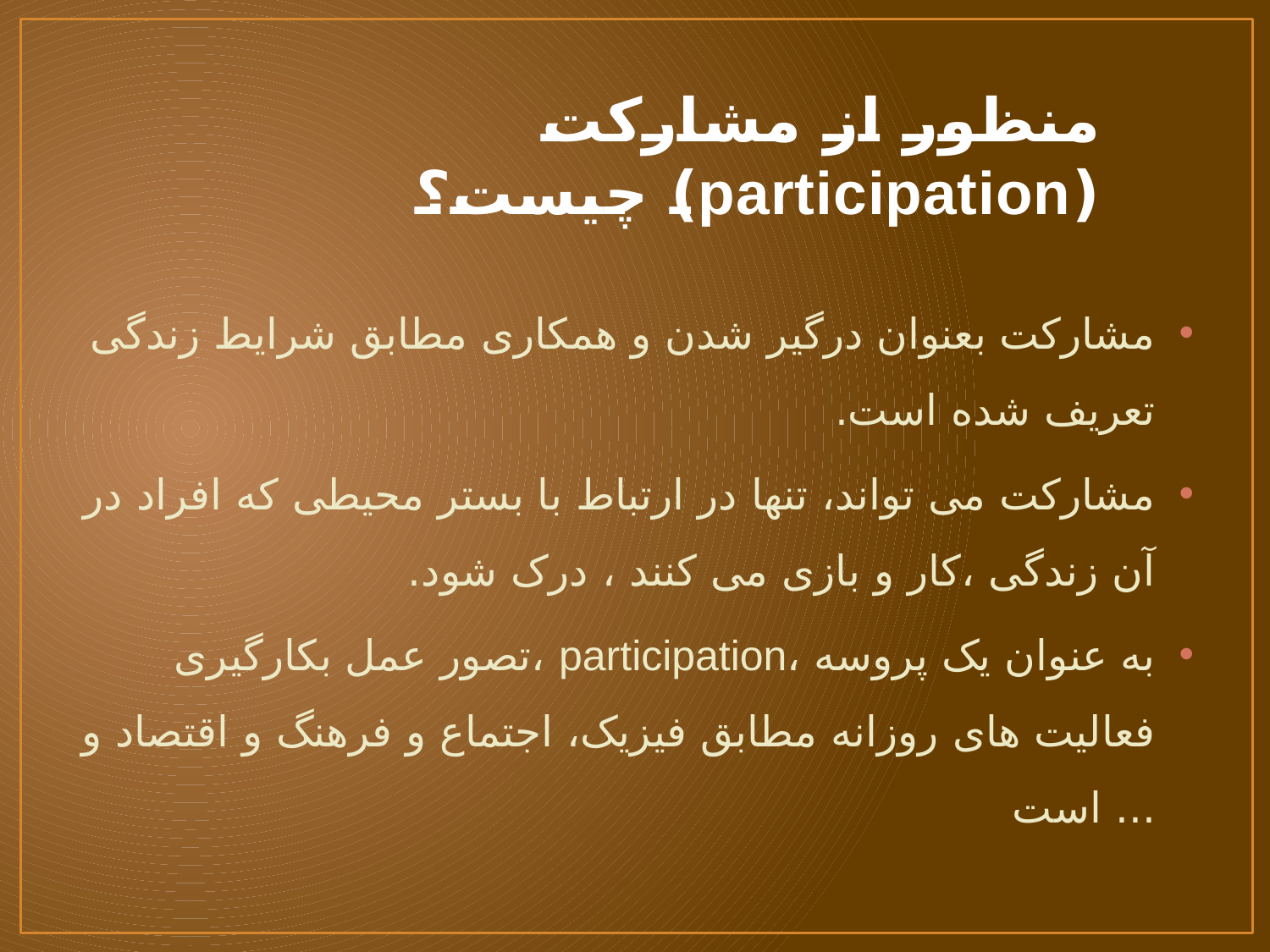

# منظور از مشارکت (participation) چیست؟
مشارکت بعنوان درگیر شدن و همکاری مطابق شرایط زندگی تعریف شده است.
مشارکت می تواند، تنها در ارتباط با بستر محیطی که افراد در آن زندگی ،کار و بازی می کنند ، درک شود.
به عنوان یک پروسه ،participation ،تصور عمل بکارگیری فعالیت های روزانه مطابق فیزیک، اجتماع و فرهنگ و اقتصاد و ... است